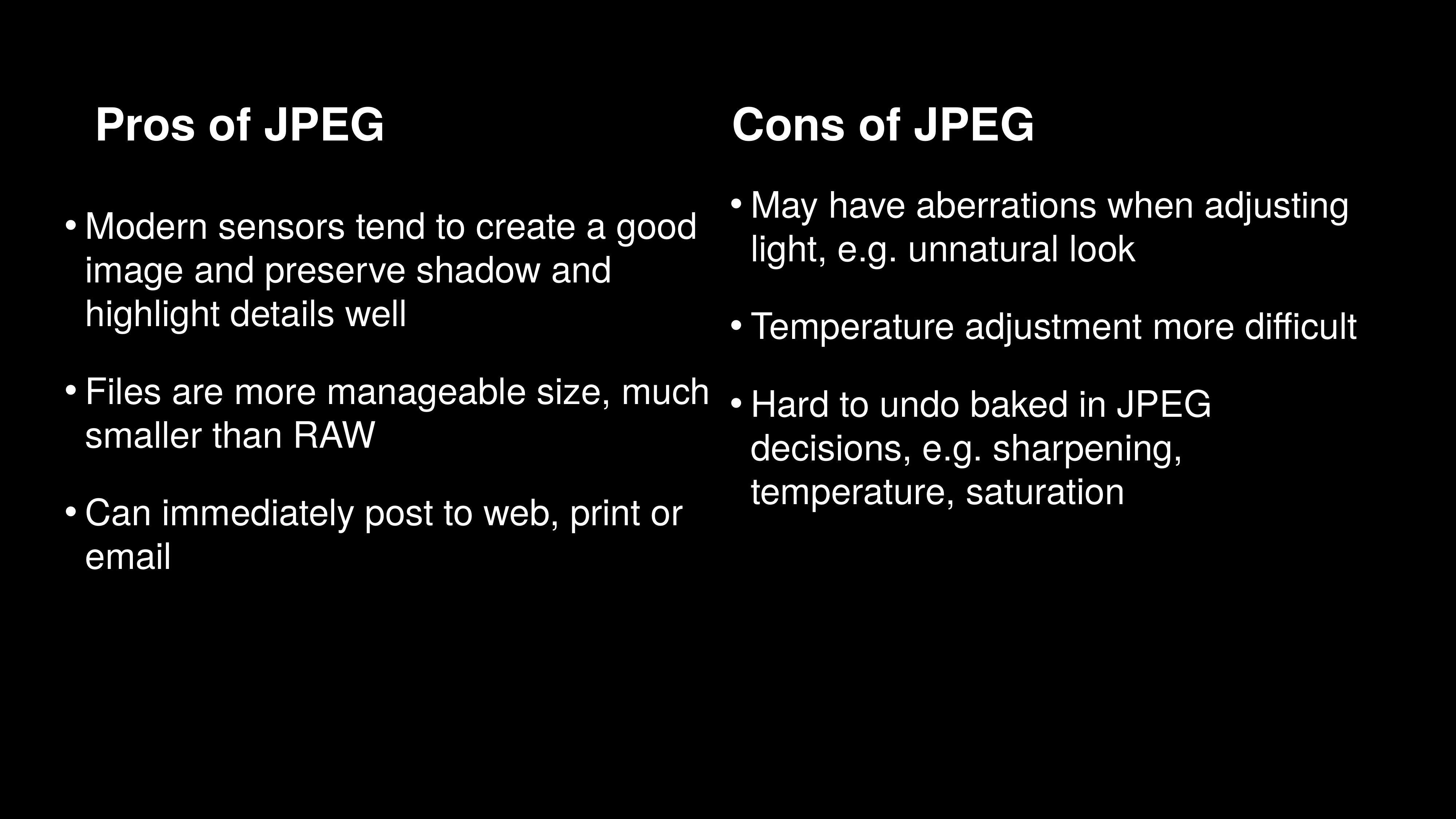

Pros of JPEG
Cons of JPEG
May have aberrations when adjusting light, e.g. unnatural look
Temperature adjustment more difficult
Hard to undo baked in JPEG decisions, e.g. sharpening, temperature, saturation
Modern sensors tend to create a good image and preserve shadow and highlight details well
Files are more manageable size, much smaller than RAW
Can immediately post to web, print or  email